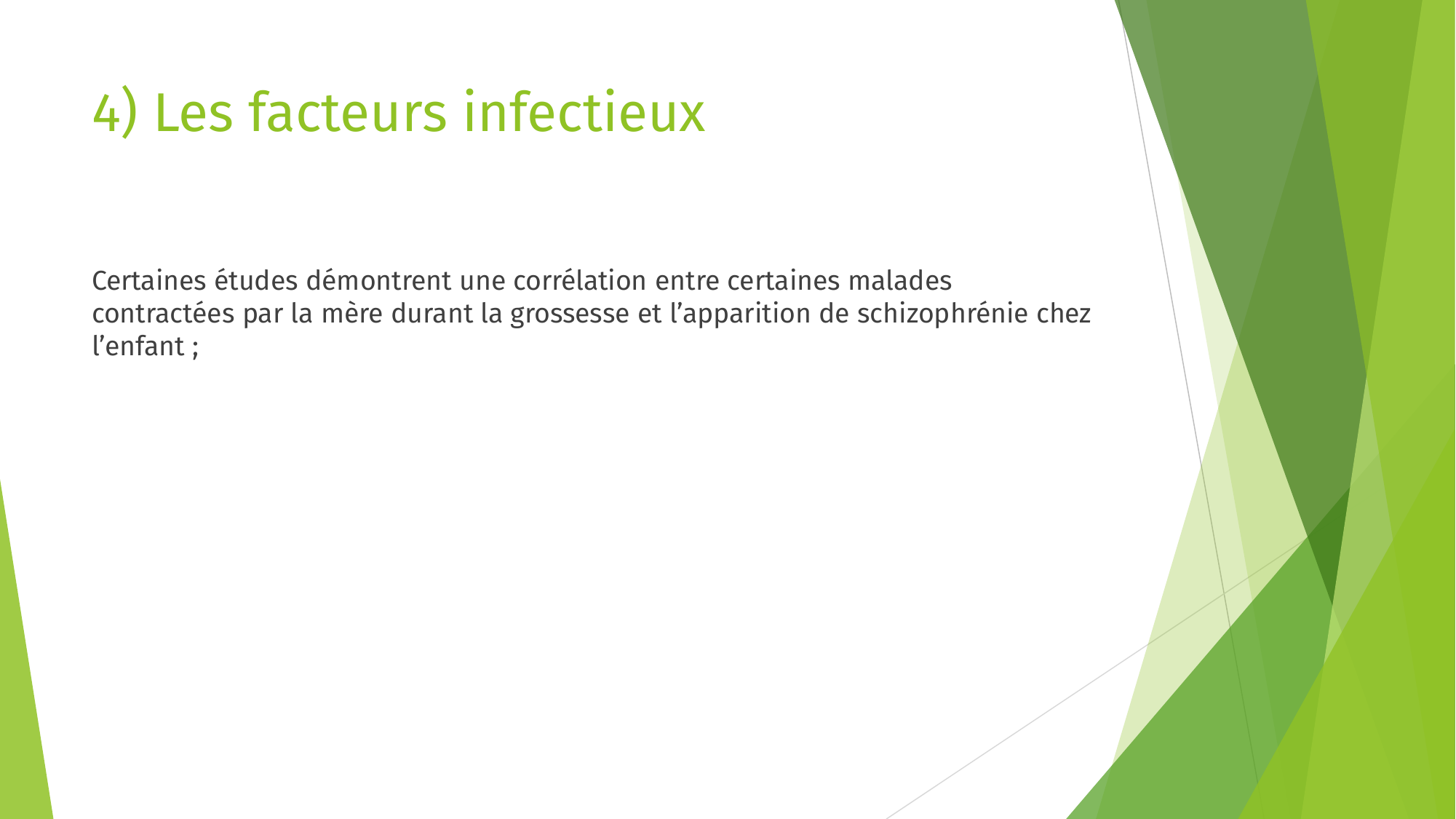

# 4) Les facteurs infectieux
Certaines études démontrent une corrélation entre certaines malades
contractées par la mère durant la grossesse et l’apparition de schizophrénie chez
l’enfant ;